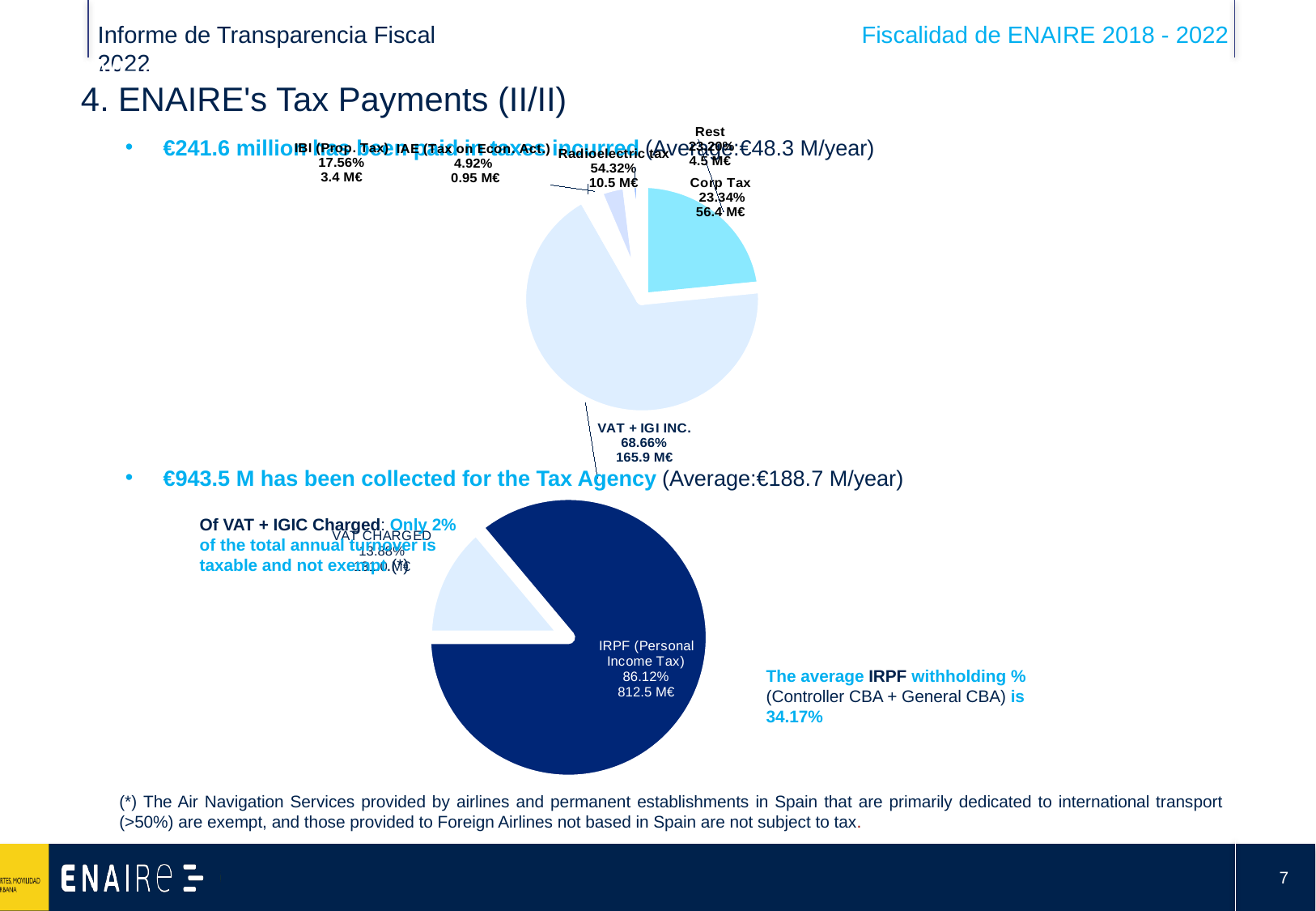

WHO WE ARE: State-Owned Company ENAIRE
4. ENAIRE's Tax Payments (II/II)

[unsupported chart]

€241.6 million has been paid in taxes incurred (Average:€48.3 M/year)
€943.5 M has been collected for the Tax Agency (Average:€188.7 M/year)

### Chart

| Category |  |
|---|---|
| IRPF (Personal Income Tax) | 812532709.84 |
| VAT CHARGED | 130990734.38 |
Of VAT + IGIC Charged: Only 2% of the total annual turnover is taxable and not exempt.(*)
The average IRPF withholding %
(Controller CBA + General CBA) is 34.17%
(*) The Air Navigation Services provided by airlines and permanent establishments in Spain that are primarily dedicated to international transport (>50%) are exempt, and those provided to Foreign Airlines not based in Spain are not subject to tax.
7